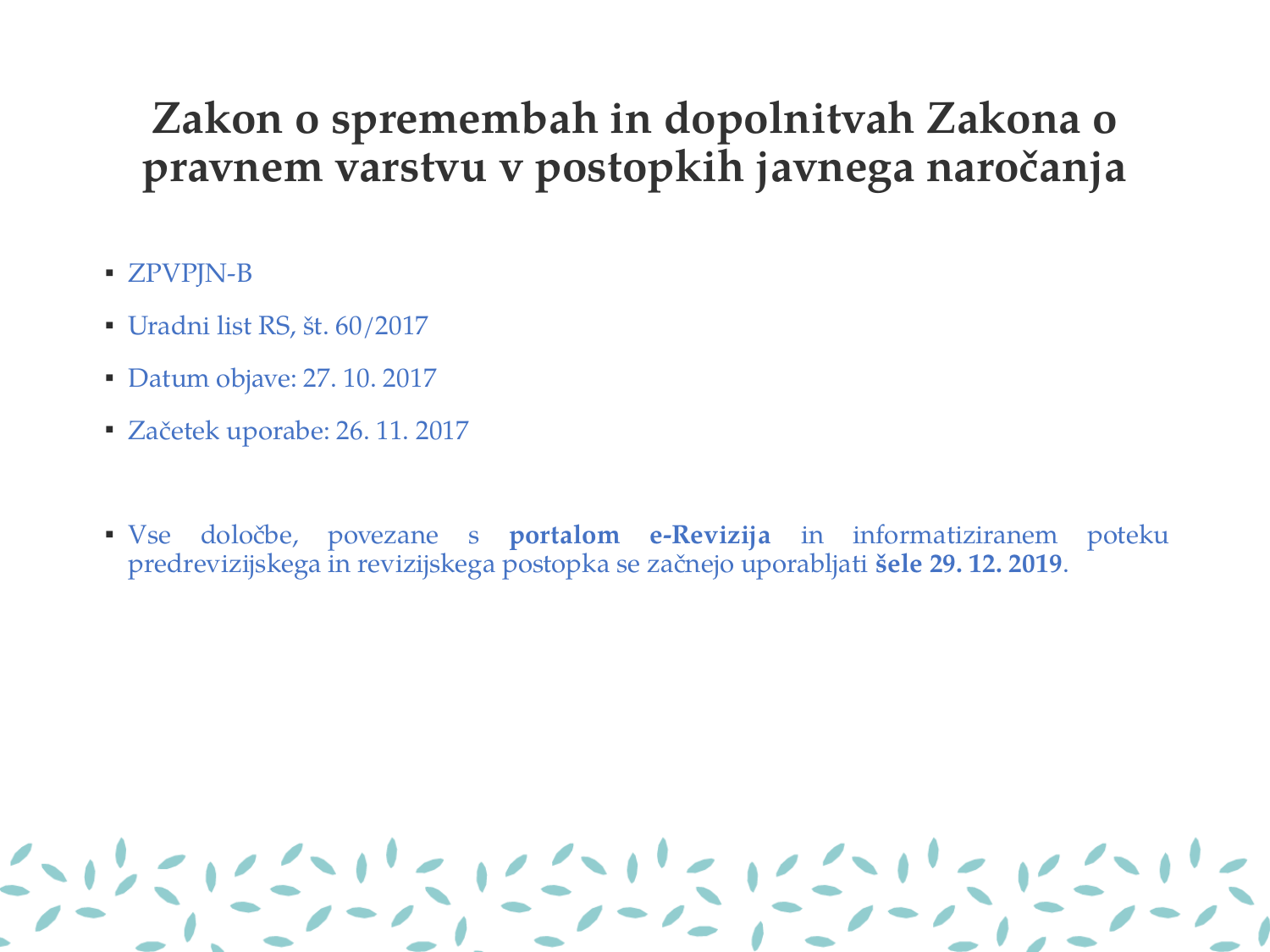

# Zakon o spremembah in dopolnitvah Zakona o pravnem varstvu v postopkih javnega naročanja
ZPVPJN-B
Uradni list RS, št. 60/2017
Datum objave: 27. 10. 2017
Začetek uporabe: 26. 11. 2017

Vse določbe, povezane s portalom e-Revizija in informatiziranem poteku predrevizijskega in revizijskega postopka se začnejo uporabljati šele 29. 12. 2019.